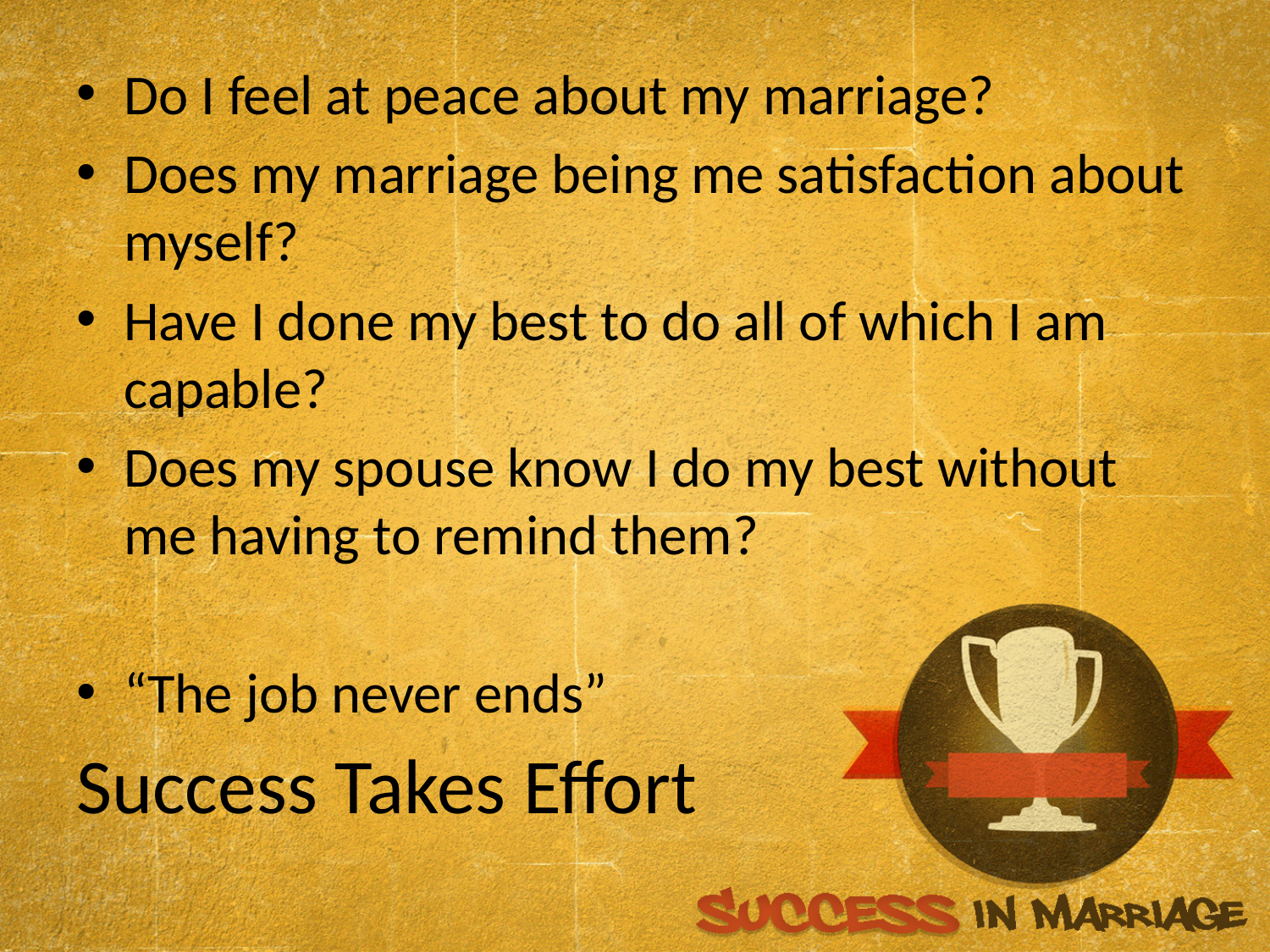

Do I feel at peace about my marriage?
Does my marriage being me satisfaction about myself?
Have I done my best to do all of which I am capable?
Does my spouse know I do my best without me having to remind them?

“The job never ends”

# Success Takes Effort